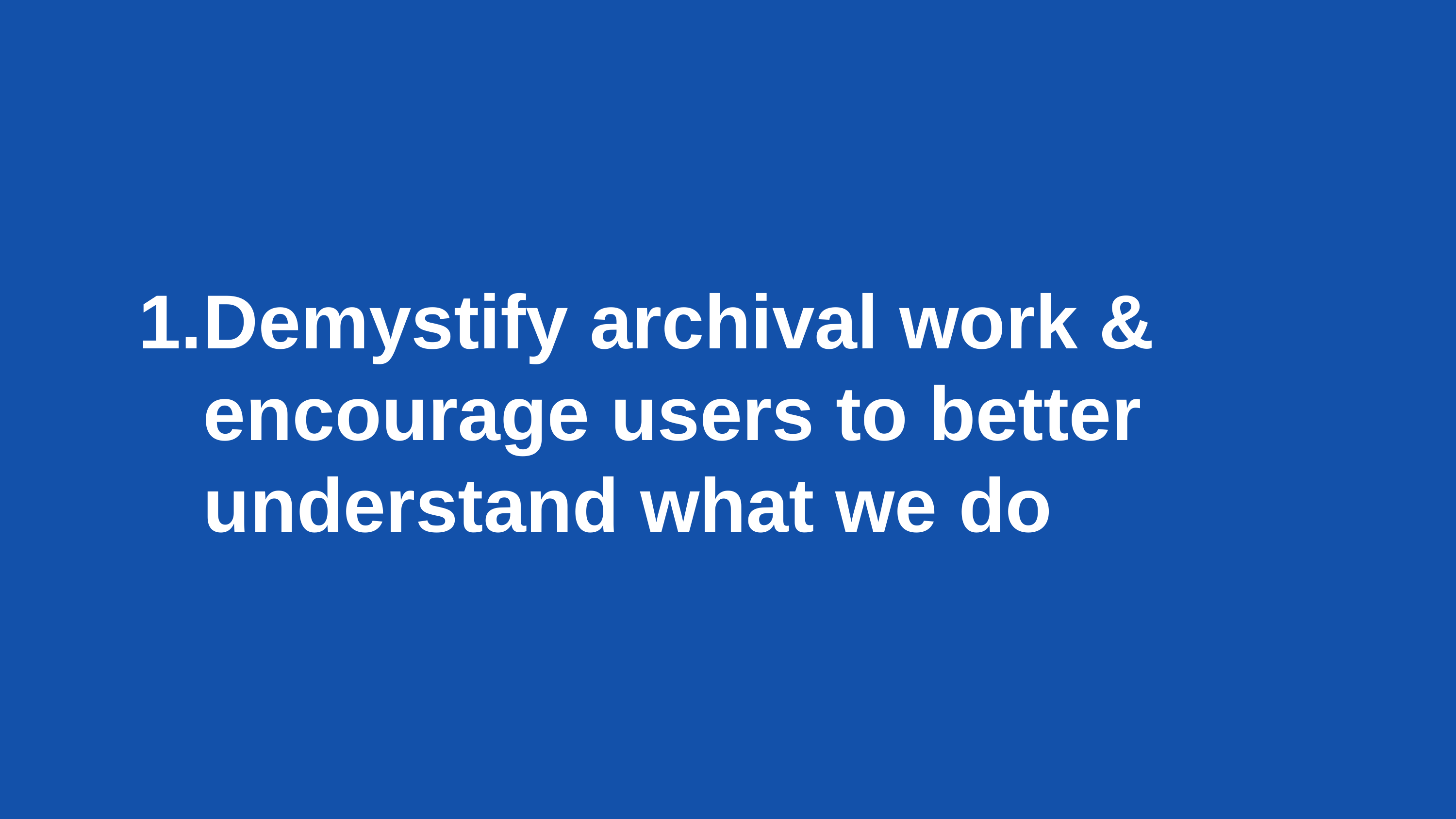

Demystify archival work & encourage users to better understand what we do